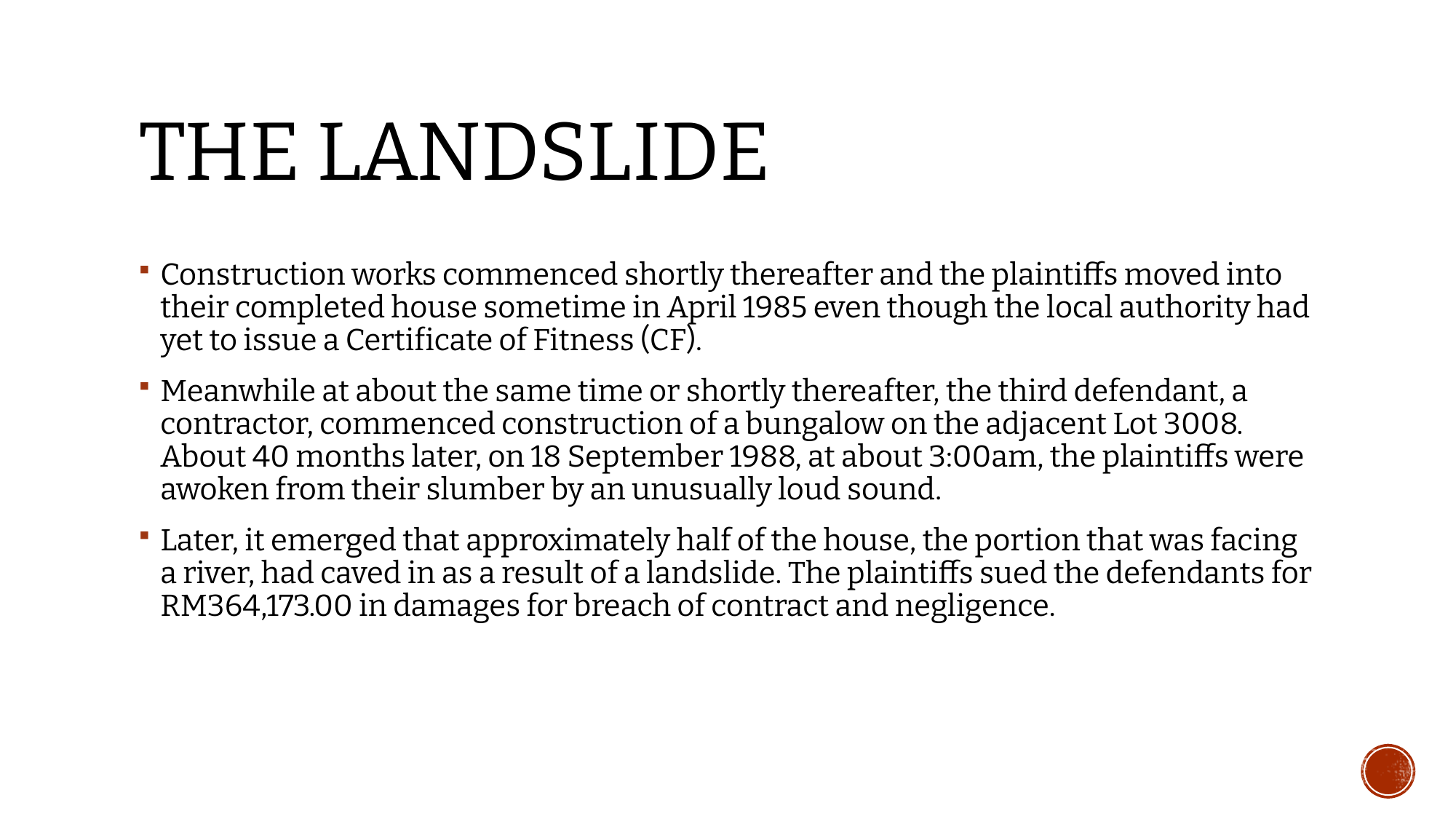

# The landslide
Construction works commenced shortly thereafter and the plaintiffs moved into their completed house sometime in April 1985 even though the local authority had yet to issue a Certificate of Fitness (CF).
Meanwhile at about the same time or shortly thereafter, the third defendant, a contractor, commenced construction of a bungalow on the adjacent Lot 3008. About 40 months later, on 18 September 1988, at about 3:00am, the plaintiffs were awoken from their slumber by an unusually loud sound.
Later, it emerged that approximately half of the house, the portion that was facing a river, had caved in as a result of a landslide. The plaintiffs sued the defendants for RM364,173.00 in damages for breach of contract and negligence.